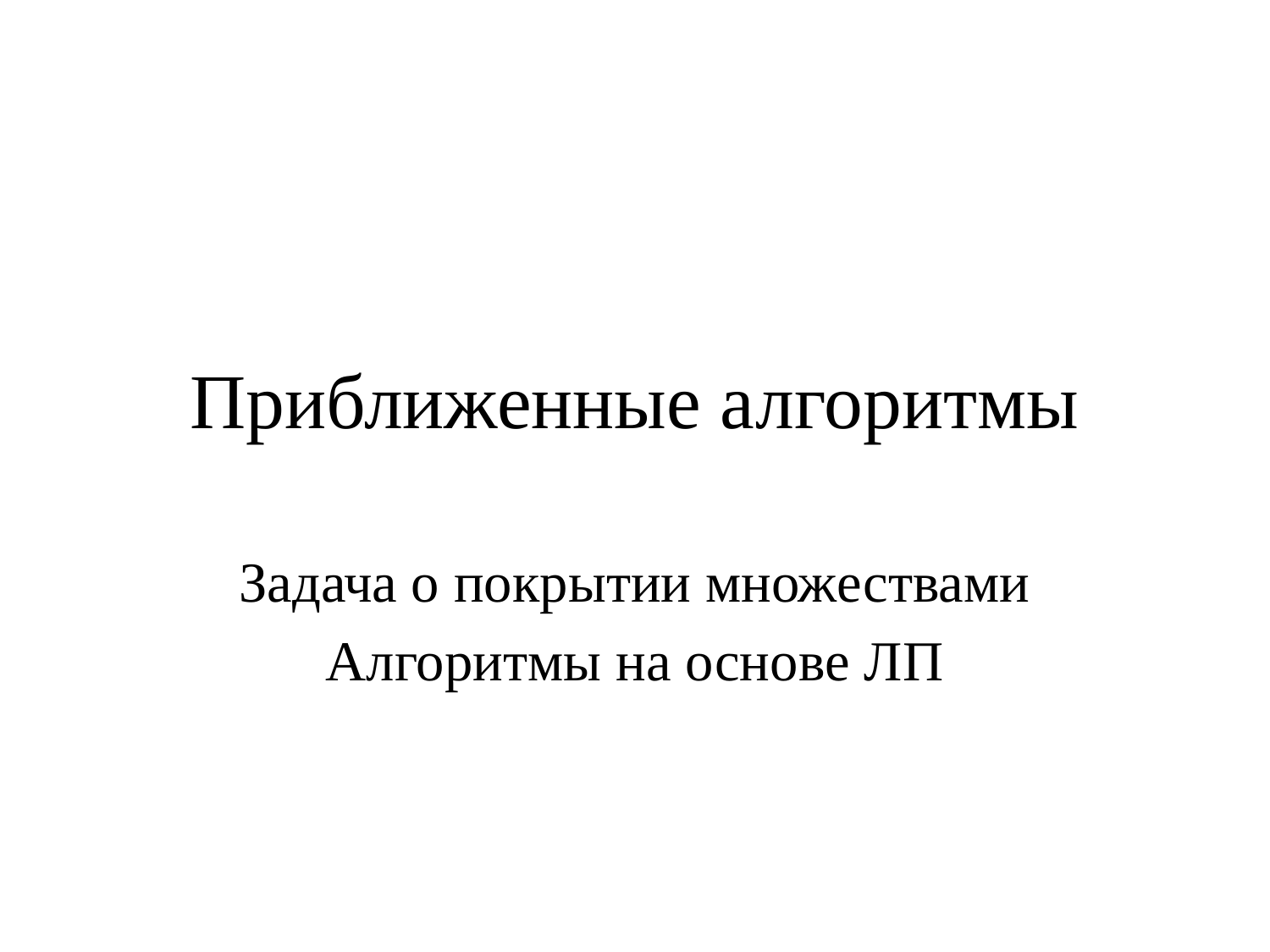

# Приближенные алгоритмы
Задача о покрытии множествами
Алгоритмы на основе ЛП